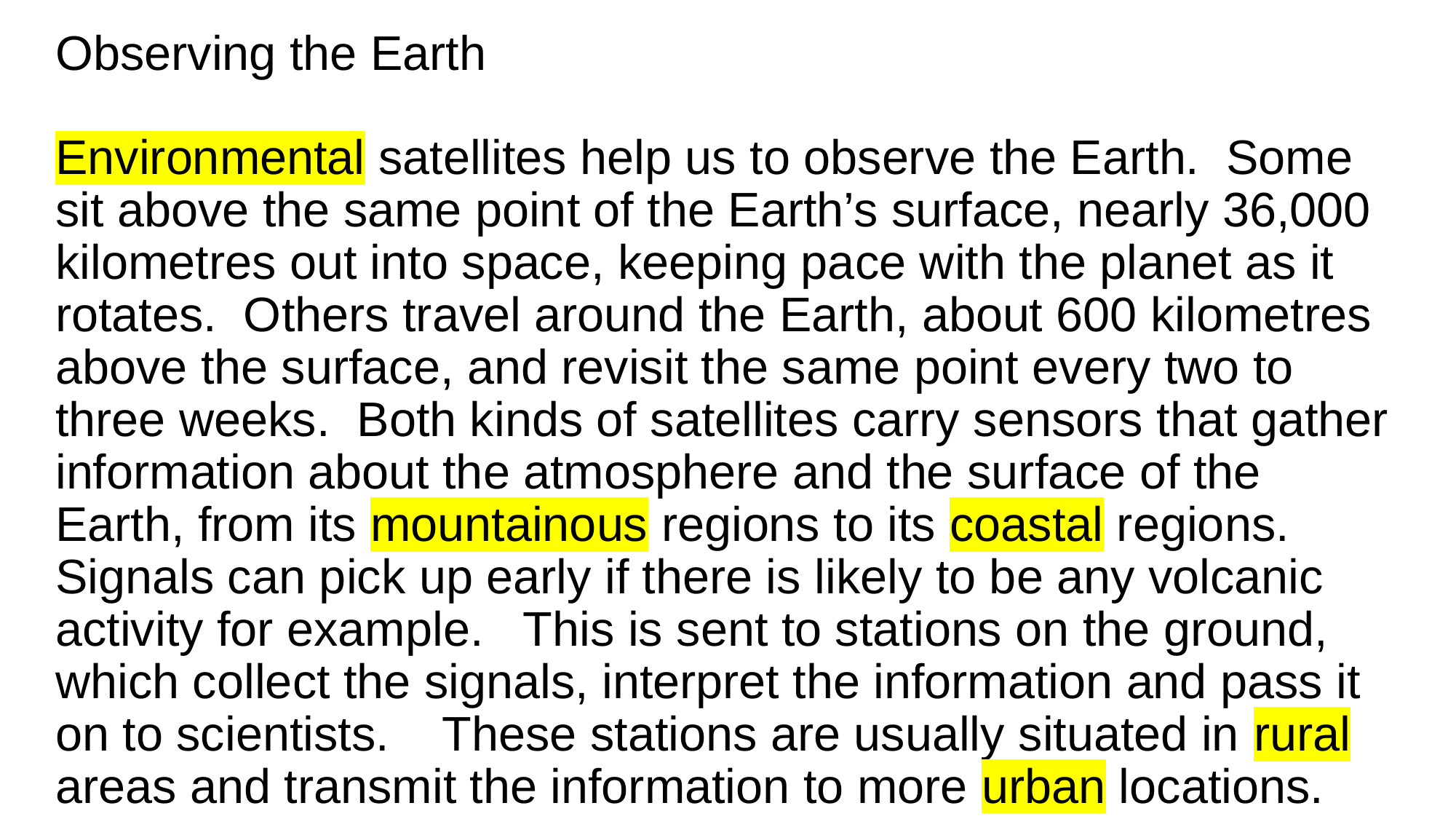

# Observing the Earth Environmental satellites help us to observe the Earth.  Some sit above the same point of the Earth’s surface, nearly 36,000 kilometres out into space, keeping pace with the planet as it rotates.  Others travel around the Earth, about 600 kilometres above the surface, and revisit the same point every two to three weeks.  Both kinds of satellites carry sensors that gather information about the atmosphere and the surface of the Earth, from its mountainous regions to its coastal regions.  Signals can pick up early if there is likely to be any volcanic activity for example.   This is sent to stations on the ground, which collect the signals, interpret the information and pass it on to scientists.    These stations are usually situated in rural areas and transmit the information to more urban locations.